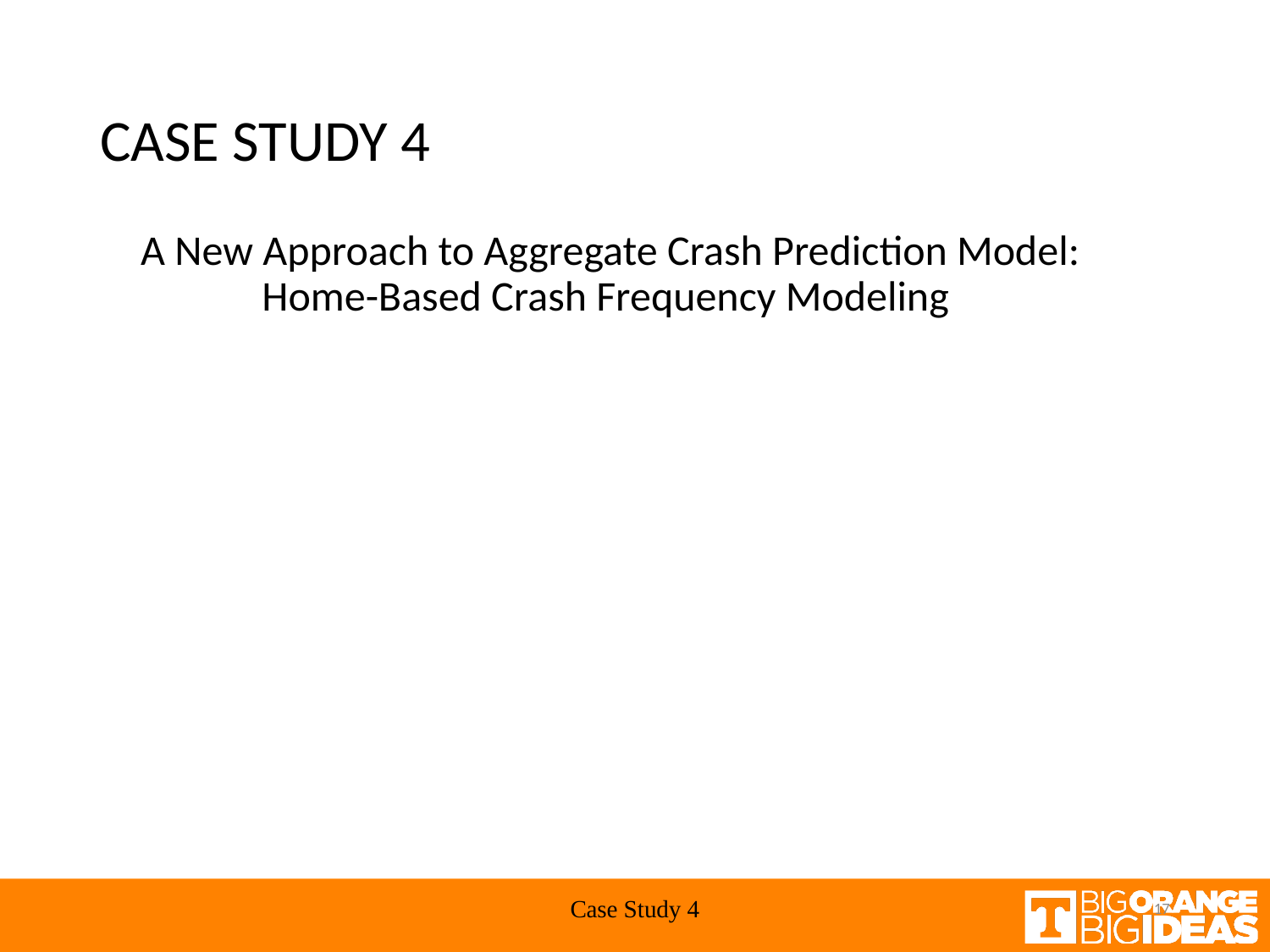

# CASE STUDY 4
 A New Approach to Aggregate Crash Prediction Model: Home-Based Crash Frequency Modeling
Case Study 4
17